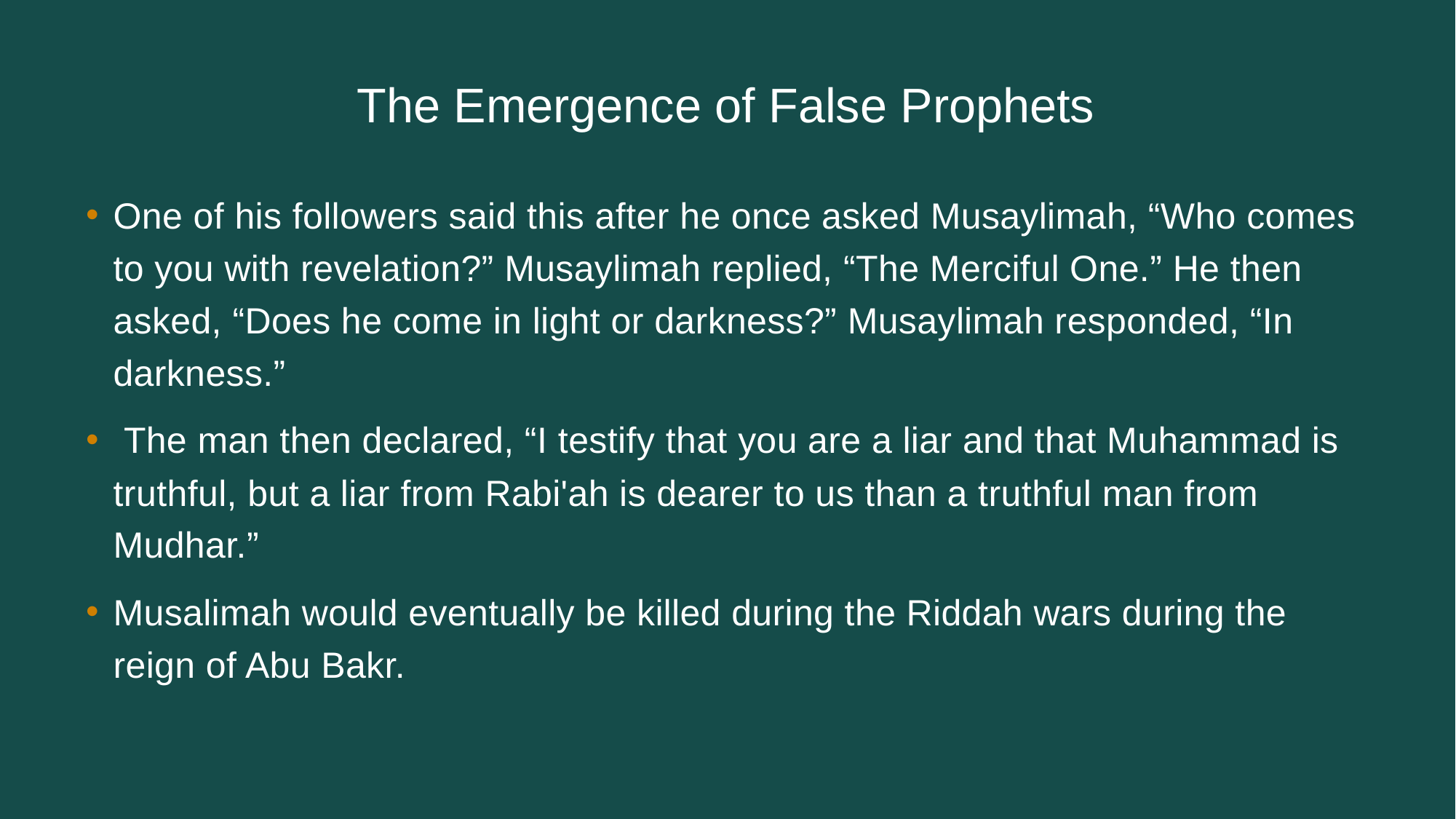

# The Emergence of False Prophets
One of his followers said this after he once asked Musaylimah, “Who comes to you with revelation?” Musaylimah replied, “The Merciful One.” He then asked, “Does he come in light or darkness?” Musaylimah responded, “In darkness.”
 The man then declared, “I testify that you are a liar and that Muhammad is truthful, but a liar from Rabi'ah is dearer to us than a truthful man from Mudhar.”
Musalimah would eventually be killed during the Riddah wars during the reign of Abu Bakr.